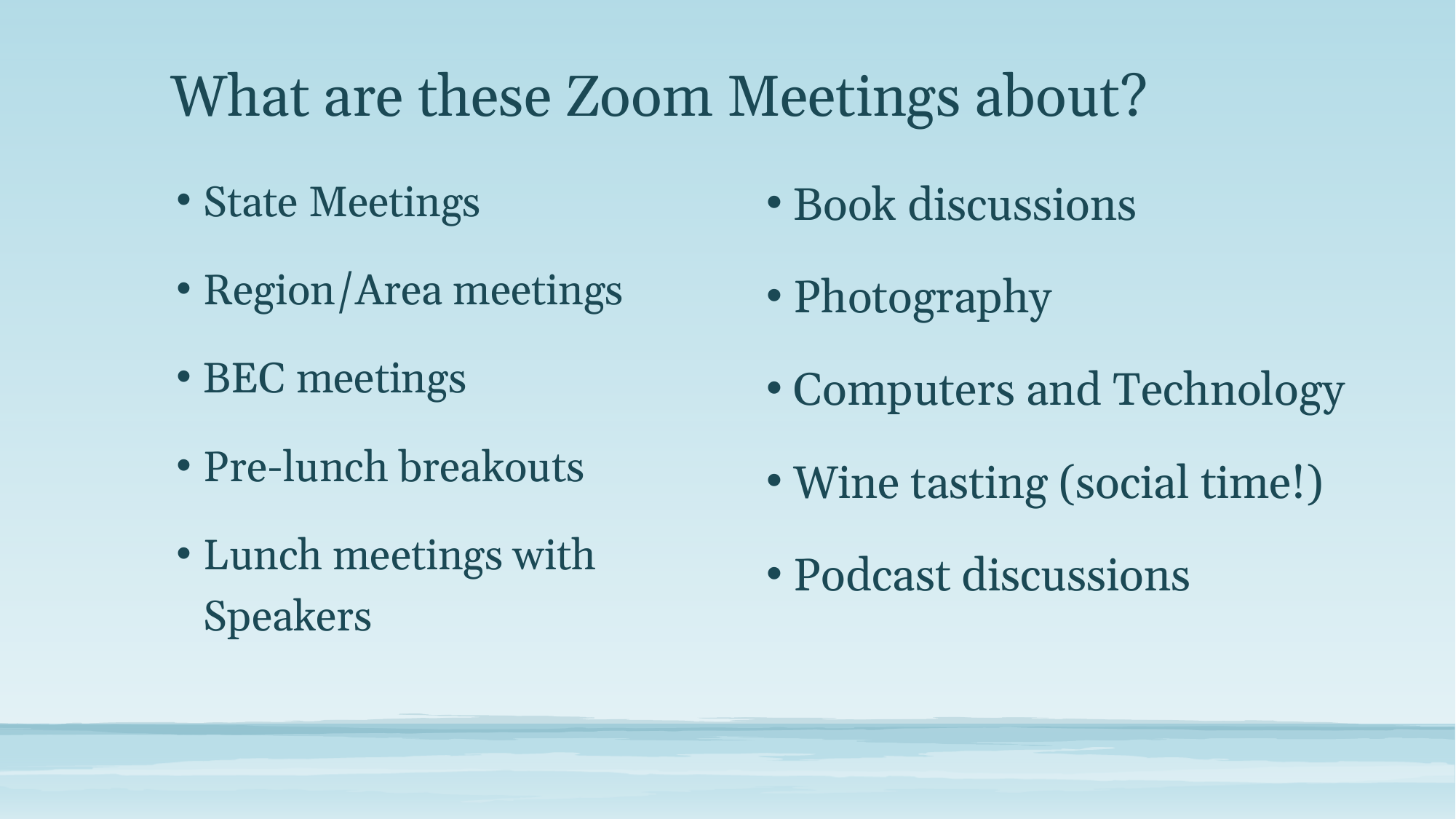

# What are these Zoom Meetings about?
State Meetings
Region/Area meetings
BEC meetings
Pre-lunch breakouts
Lunch meetings with Speakers
Book discussions
Photography
Computers and Technology
Wine tasting (social time!)
Podcast discussions